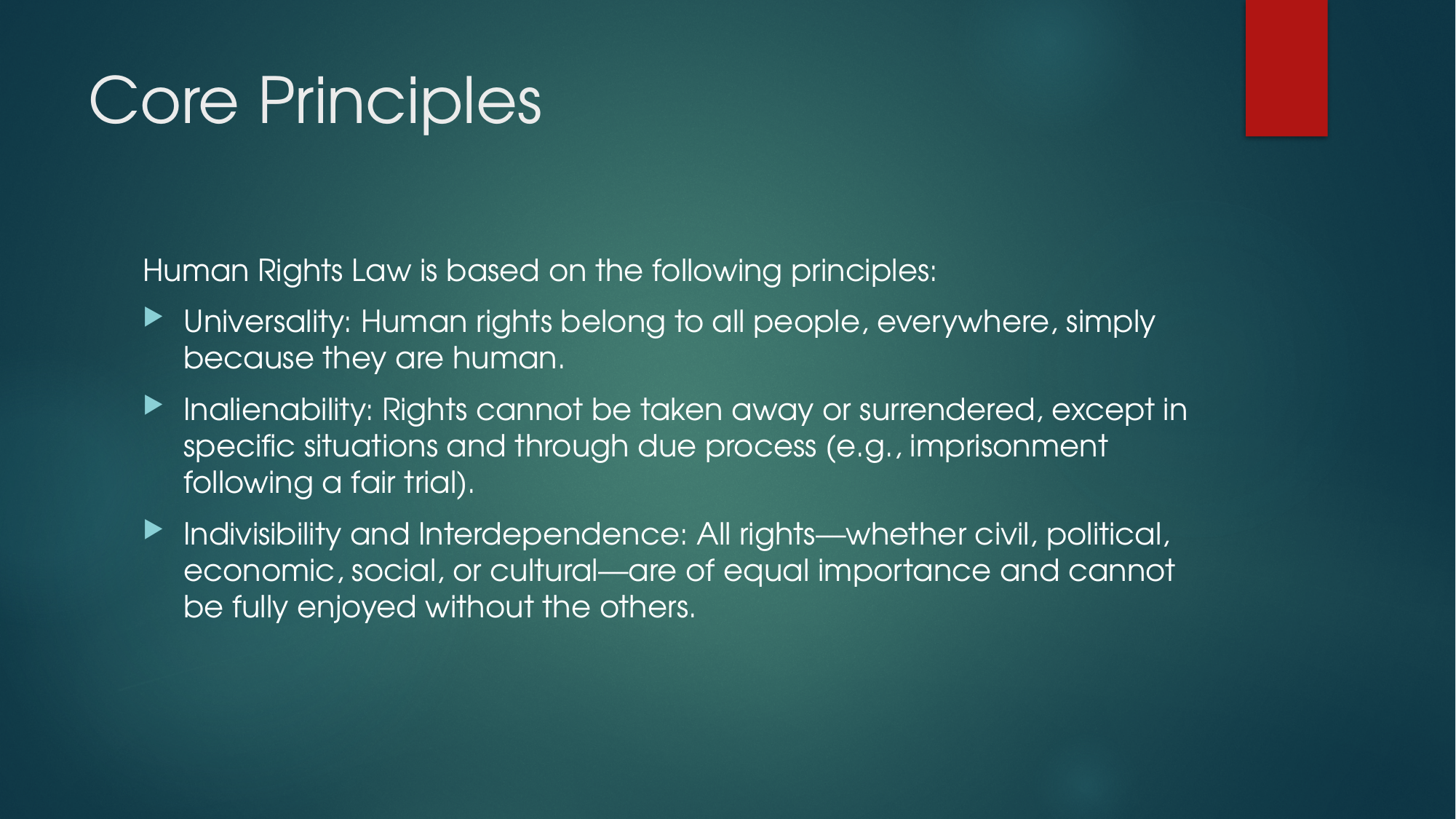

# Core Principles
Human Rights Law is based on the following principles:
Universality: Human rights belong to all people, everywhere, simply because they are human.
Inalienability: Rights cannot be taken away or surrendered, except in specific situations and through due process (e.g., imprisonment following a fair trial).
Indivisibility and Interdependence: All rights—whether civil, political, economic, social, or cultural—are of equal importance and cannot be fully enjoyed without the others.